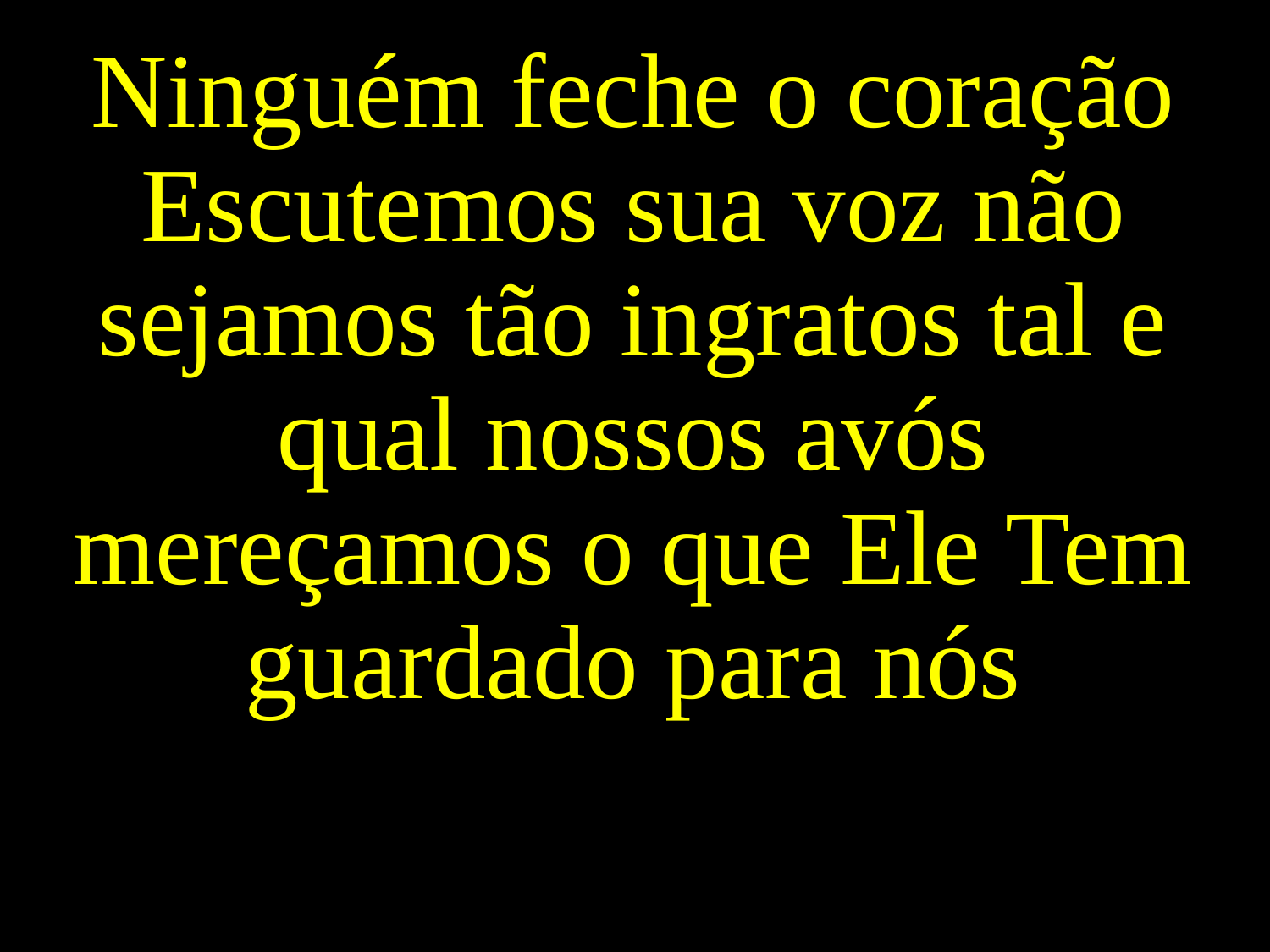

Ninguém feche o coração
Escutemos sua voz não sejamos tão ingratos tal e qual nossos avós mereçamos o que Ele Tem guardado para nós